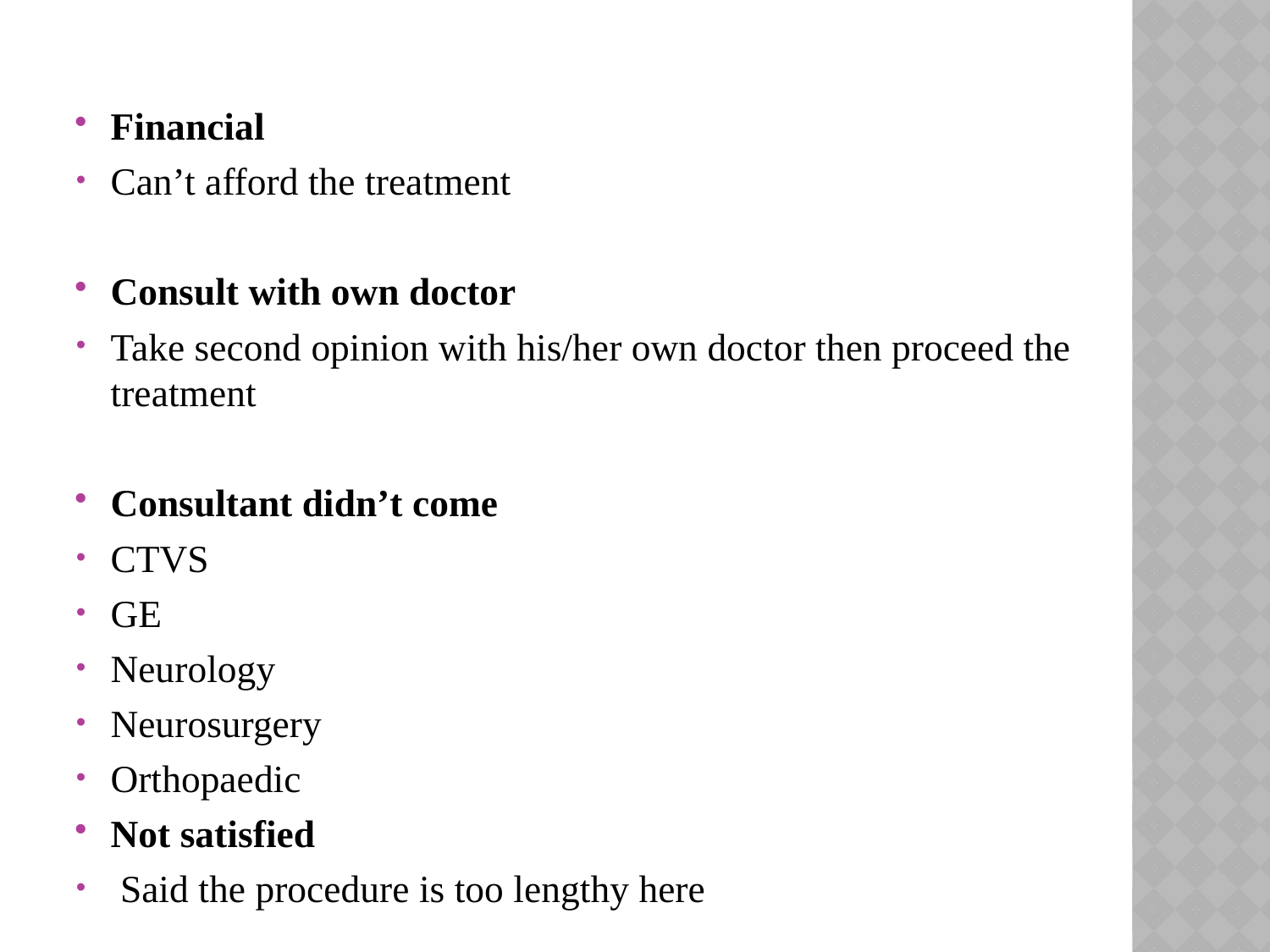

#
Financial
Can’t afford the treatment

Consult with own doctor
Take second opinion with his/her own doctor then proceed the treatment

Consultant didn’t come
CTVS
GE
Neurology
Neurosurgery
Orthopaedic
Not satisfied
 Said the procedure is too lengthy here